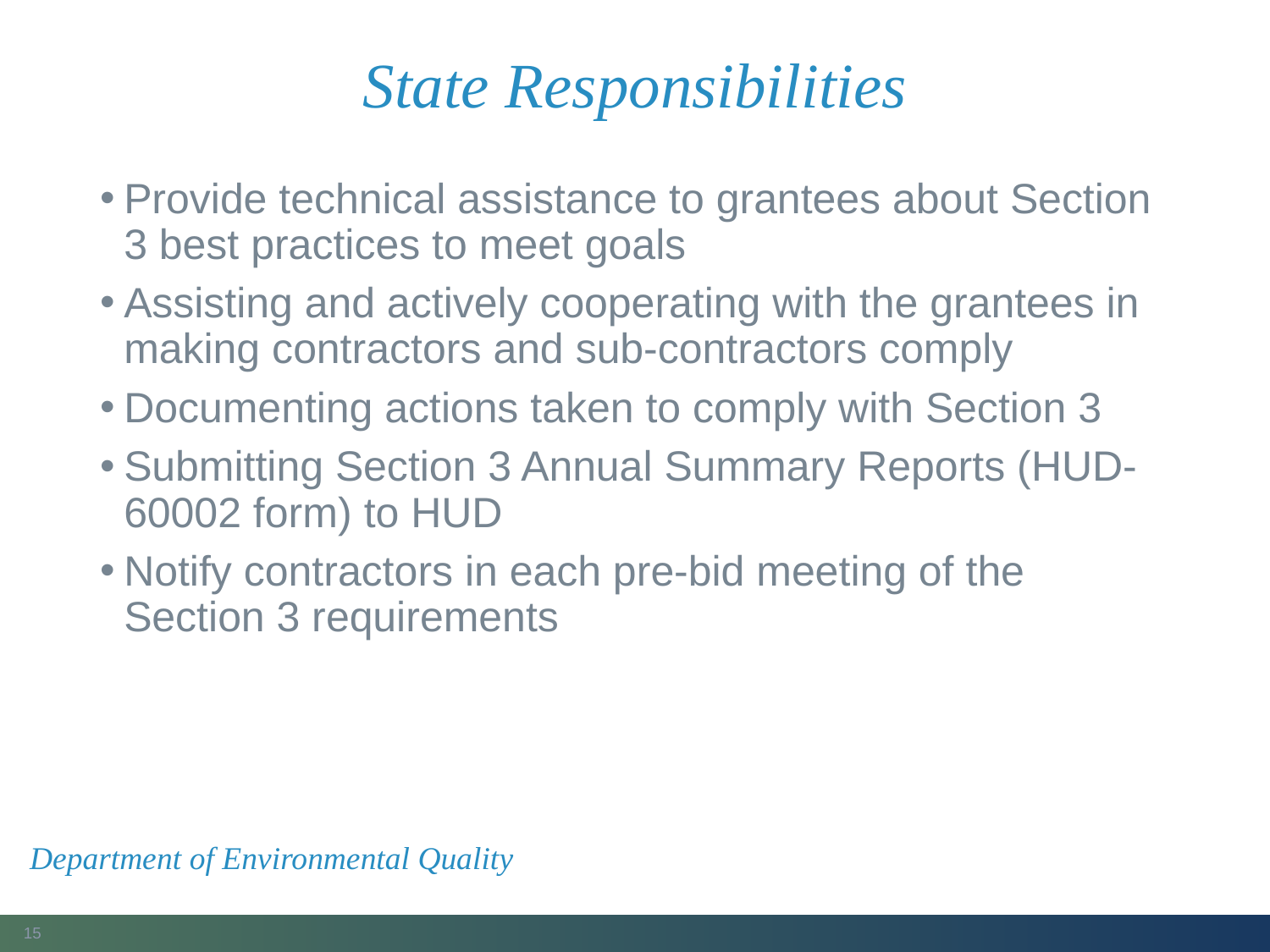

# State Responsibilities
Provide technical assistance to grantees about Section 3 best practices to meet goals
Assisting and actively cooperating with the grantees in making contractors and sub-contractors comply
Documenting actions taken to comply with Section 3
Submitting Section 3 Annual Summary Reports (HUD-60002 form) to HUD
Notify contractors in each pre-bid meeting of the Section 3 requirements

Department of Environmental Quality
15